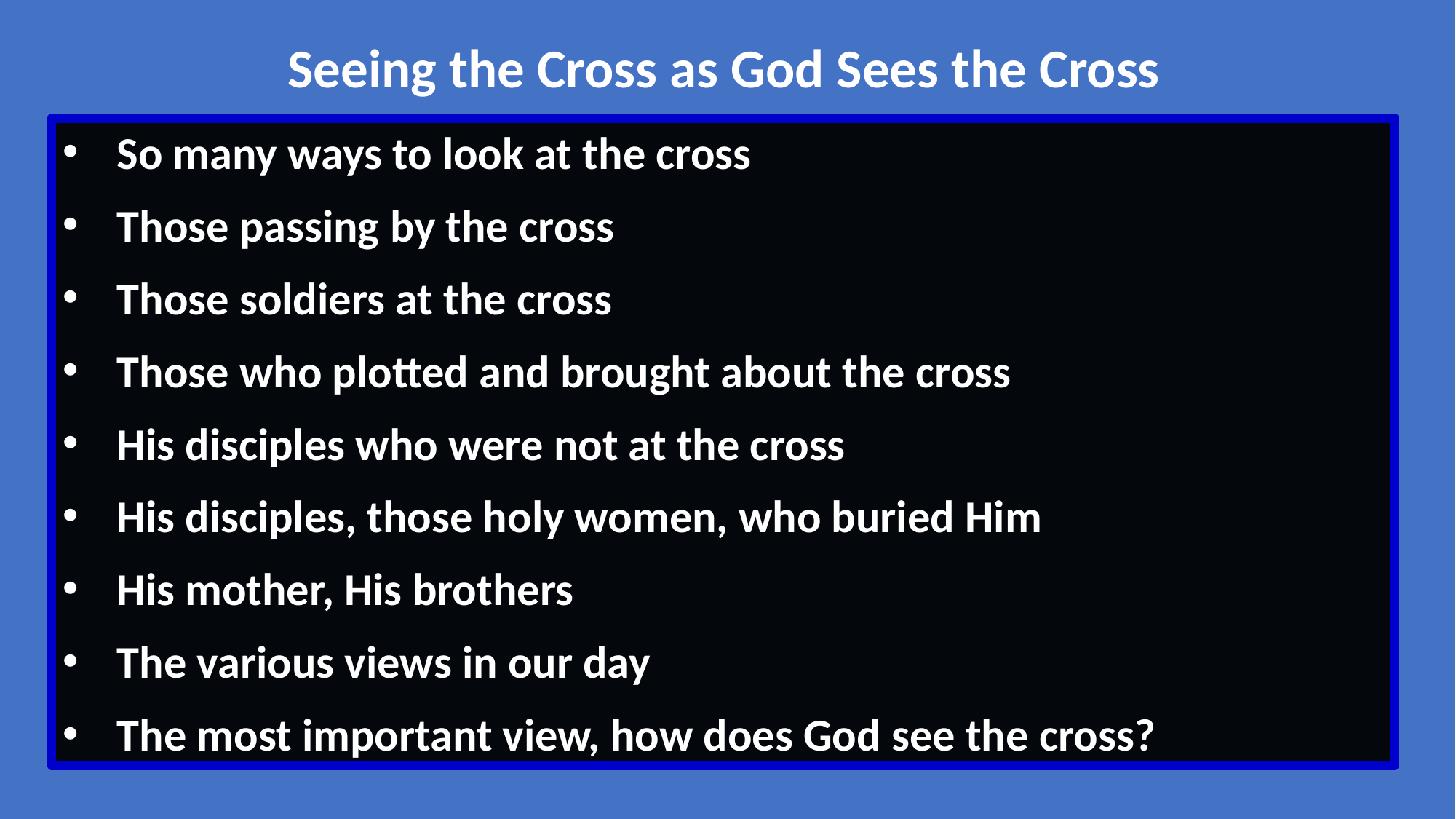

Seeing the Cross as God Sees the Cross
So many ways to look at the cross
Those passing by the cross
Those soldiers at the cross
Those who plotted and brought about the cross
His disciples who were not at the cross
His disciples, those holy women, who buried Him
His mother, His brothers
The various views in our day
The most important view, how does God see the cross?